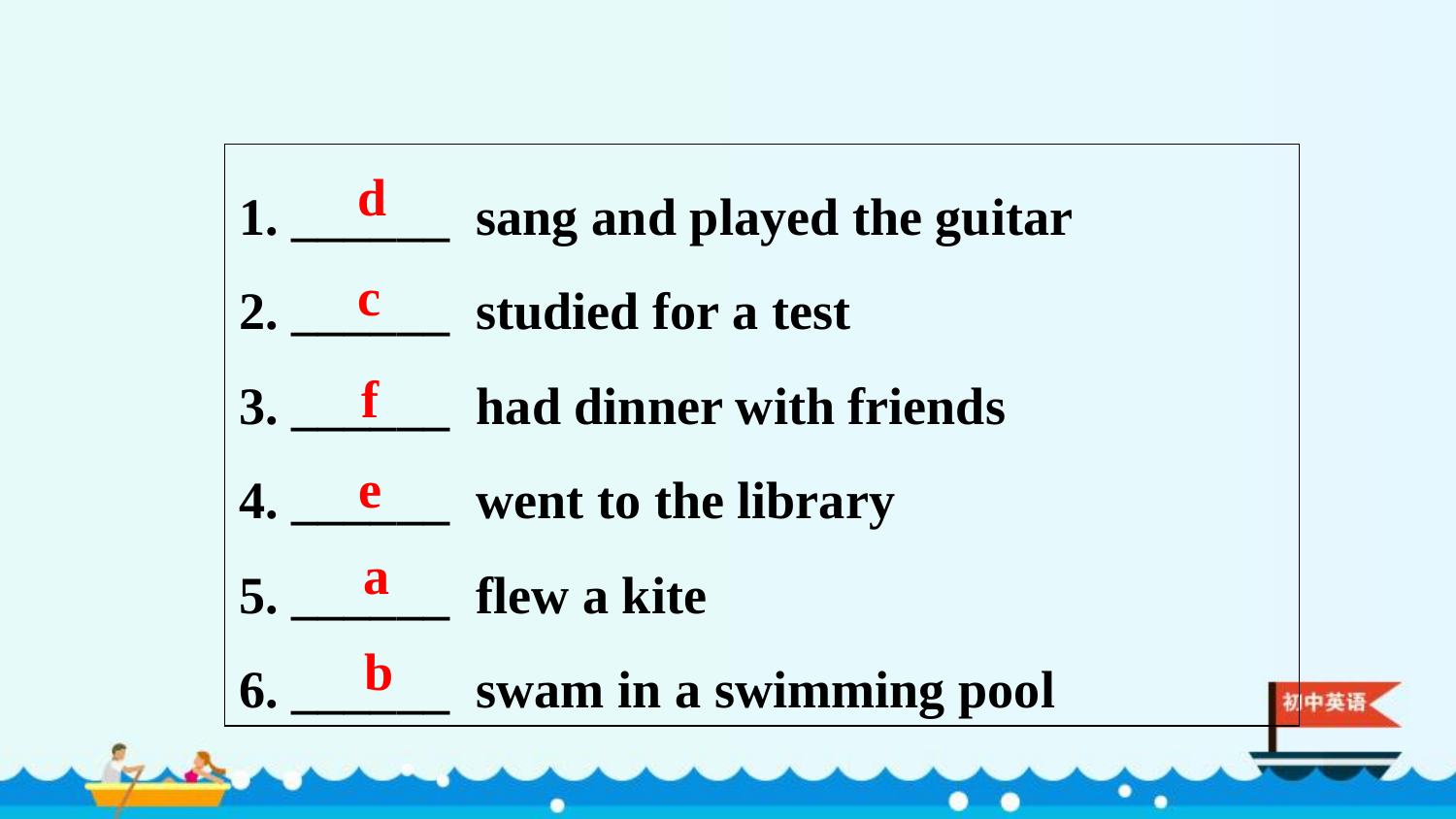

1. ______  sang and played the guitar
2. ______  studied for a test
3. ______  had dinner with friends
4. ______  went to the library
5. ______  flew a kite
6. ______  swam in a swimming pool
d
c
f
e
a
b